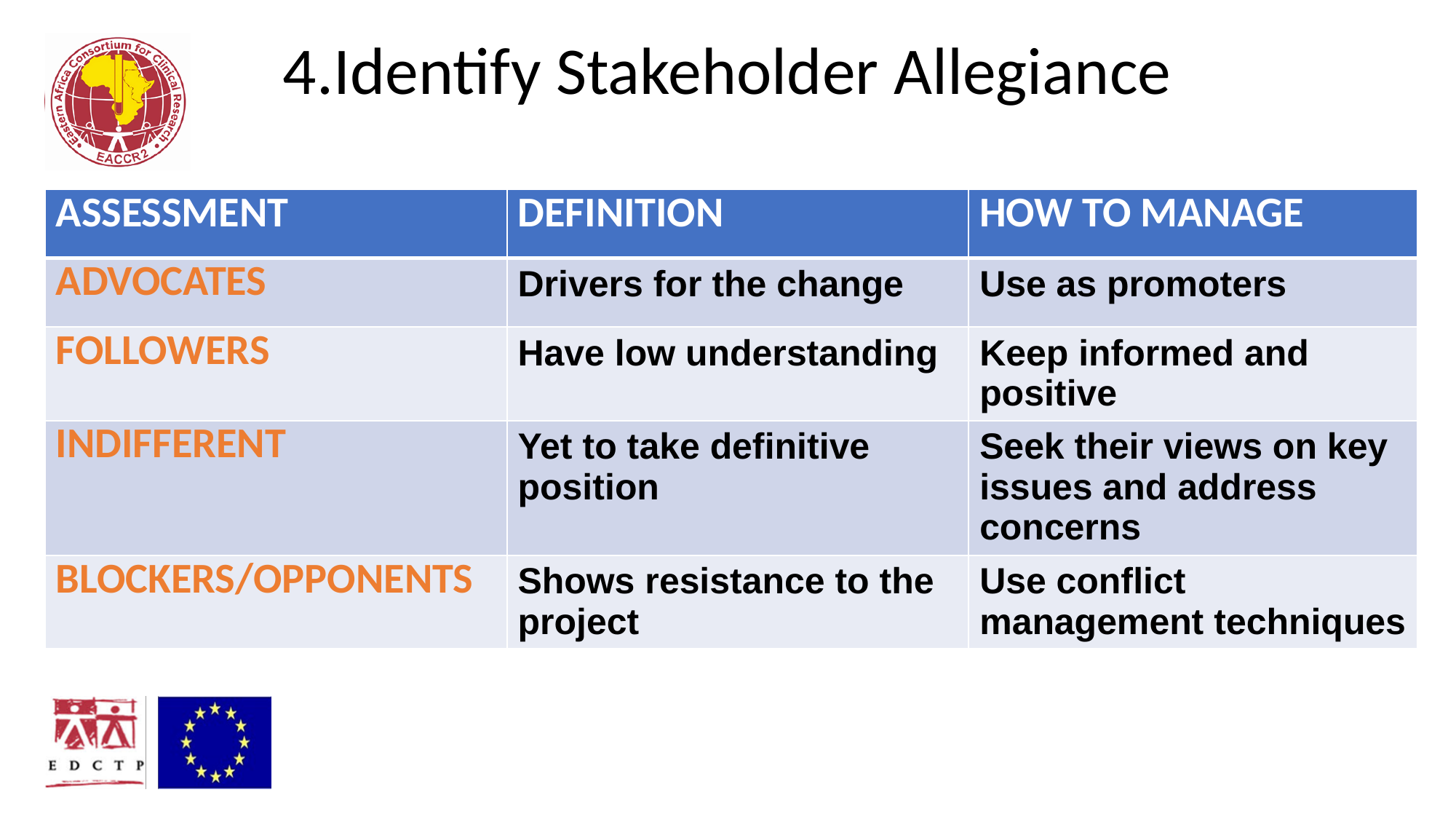

# 4.Identify Stakeholder Allegiance
| ASSESSMENT | DEFINITION | HOW TO MANAGE |
| --- | --- | --- |
| ADVOCATES | Drivers for the change | Use as promoters |
| FOLLOWERS | Have low understanding | Keep informed and positive |
| INDIFFERENT | Yet to take definitive position | Seek their views on key issues and address concerns |
| BLOCKERS/OPPONENTS | Shows resistance to the project | Use conflict management techniques |